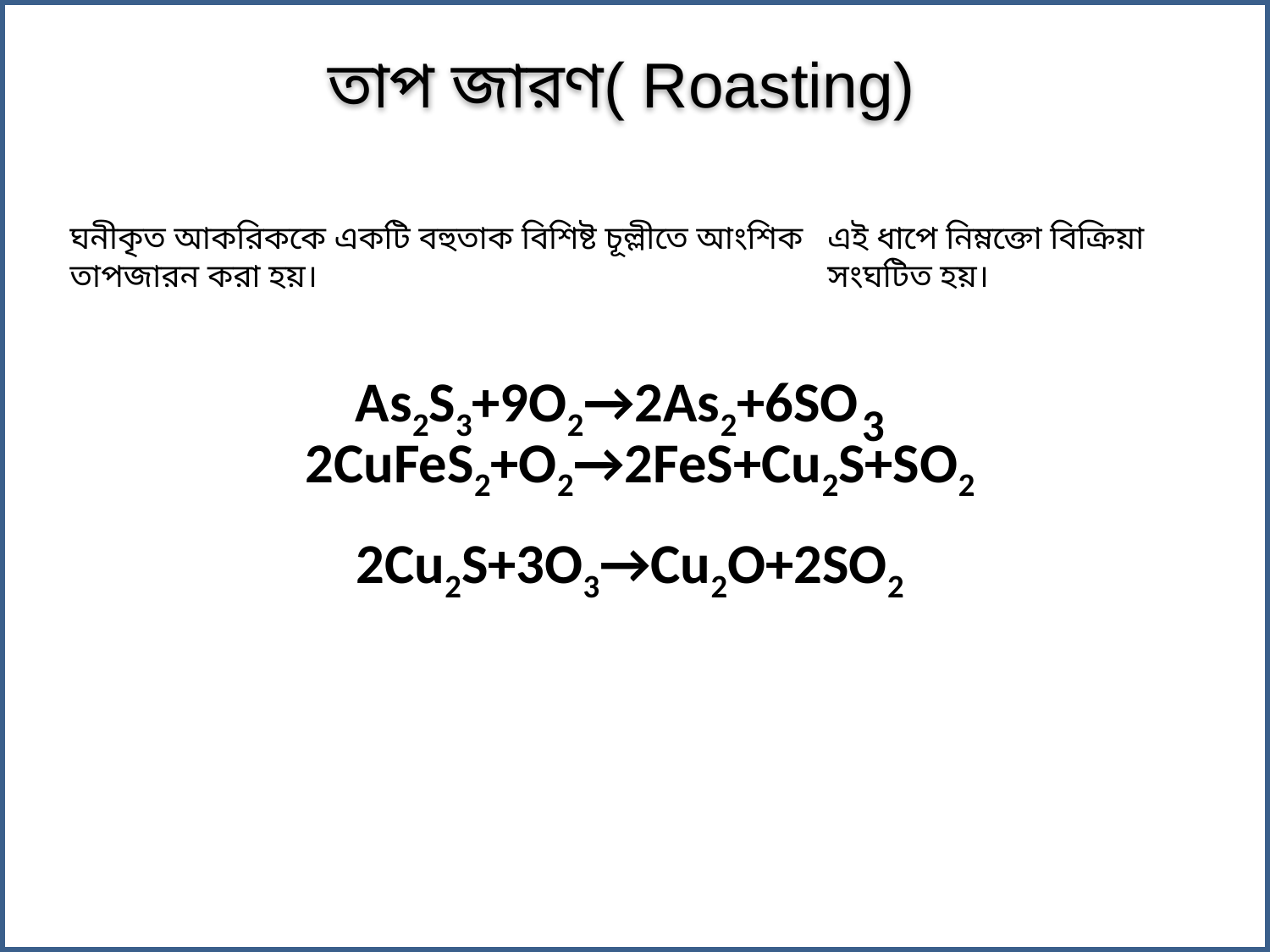

তাপ জারণ( Roasting)
ঘনীকৃত আকরিককে একটি বহুতাক বিশিষ্ট চূল্লীতে আংশিক তাপজারন করা হয়।
এই ধাপে নিম্নক্তো বিক্রিয়া সংঘটিত হয়।
As2S3+9O2→2As2+6SO 3
2CuFeS2+O2→2FeS+Cu2S+SO2

2Cu2S+3O3→Cu2O+2SO2